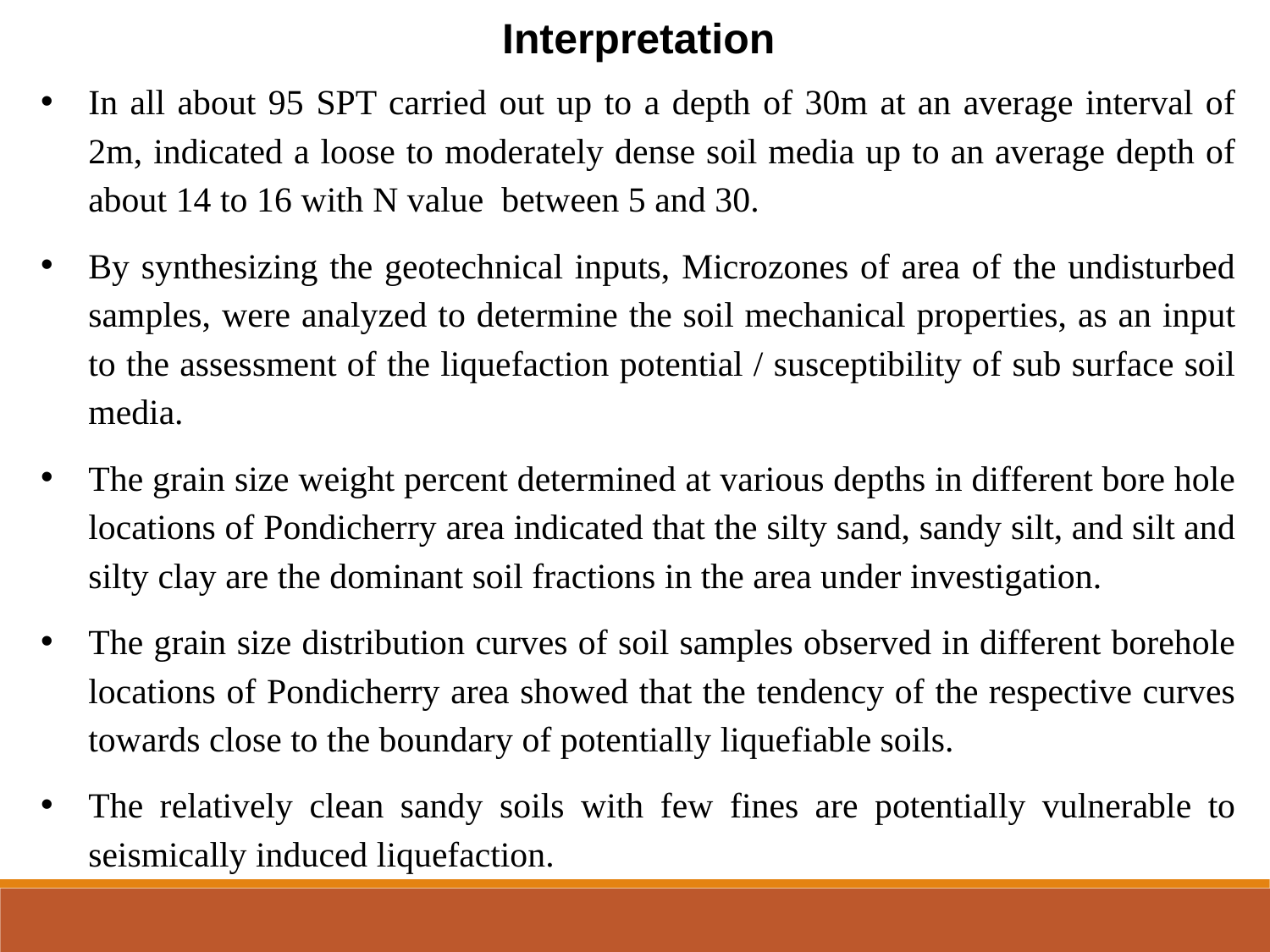

Interpretation
In all about 95 SPT carried out up to a depth of 30m at an average interval of 2m, indicated a loose to moderately dense soil media up to an average depth of about 14 to 16 with N value  between 5 and 30.
By synthesizing the geotechnical inputs, Microzones of area of the undisturbed samples, were analyzed to determine the soil mechanical properties, as an input to the assessment of the liquefaction potential / susceptibility of sub surface soil media.
The grain size weight percent determined at various depths in different bore hole locations of Pondicherry area indicated that the silty sand, sandy silt, and silt and silty clay are the dominant soil fractions in the area under investigation.
The grain size distribution curves of soil samples observed in different borehole locations of Pondicherry area showed that the tendency of the respective curves towards close to the boundary of potentially liquefiable soils.
The relatively clean sandy soils with few fines are potentially vulnerable to seismically induced liquefaction.